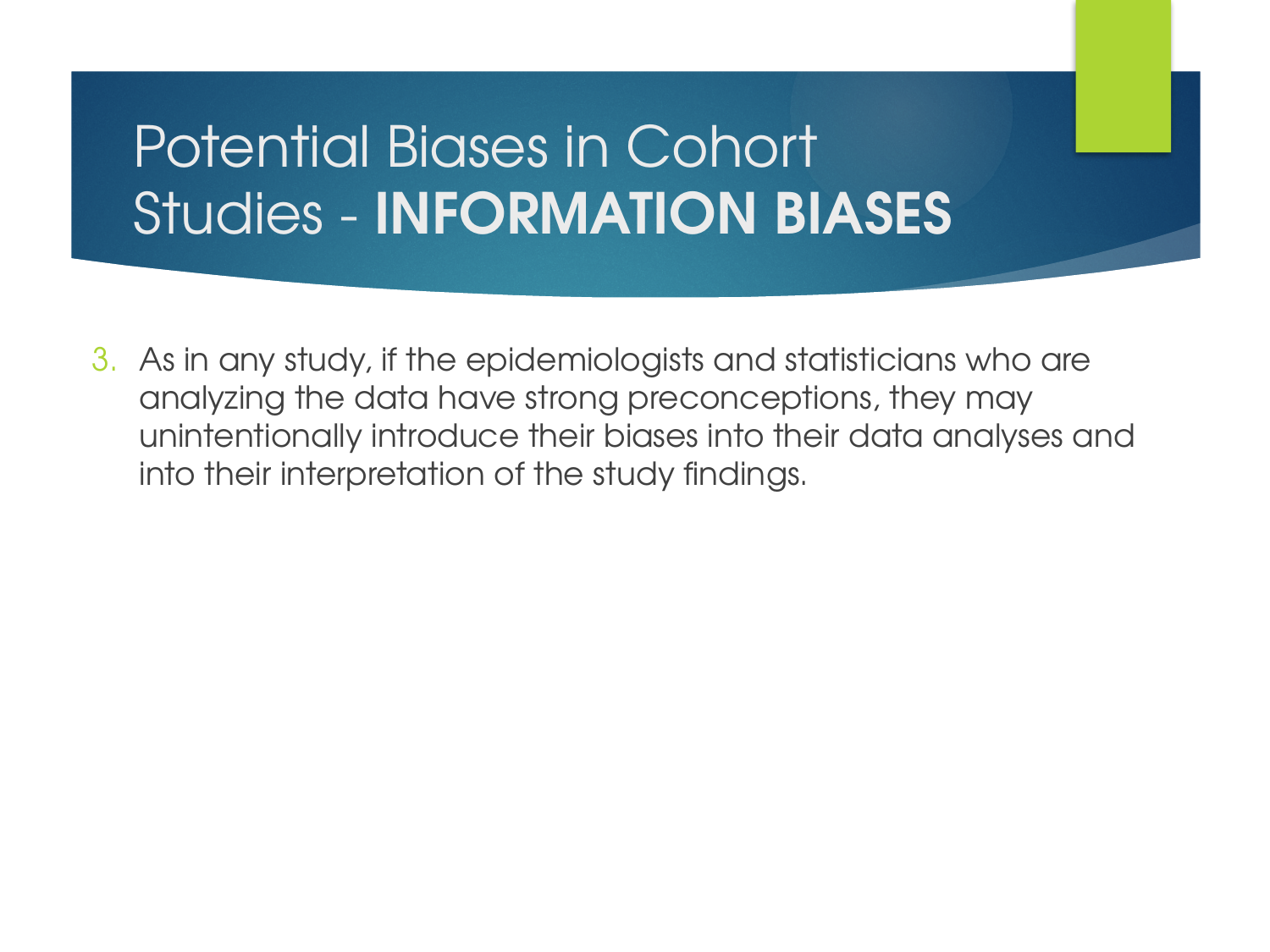

# Potential Biases in Cohort Studies - INFORMATION BIASES
As in any study, if the epidemiologists and statisticians who are analyzing the data have strong preconceptions, they may unintentionally introduce their biases into their data analyses and into their interpretation of the study findings.